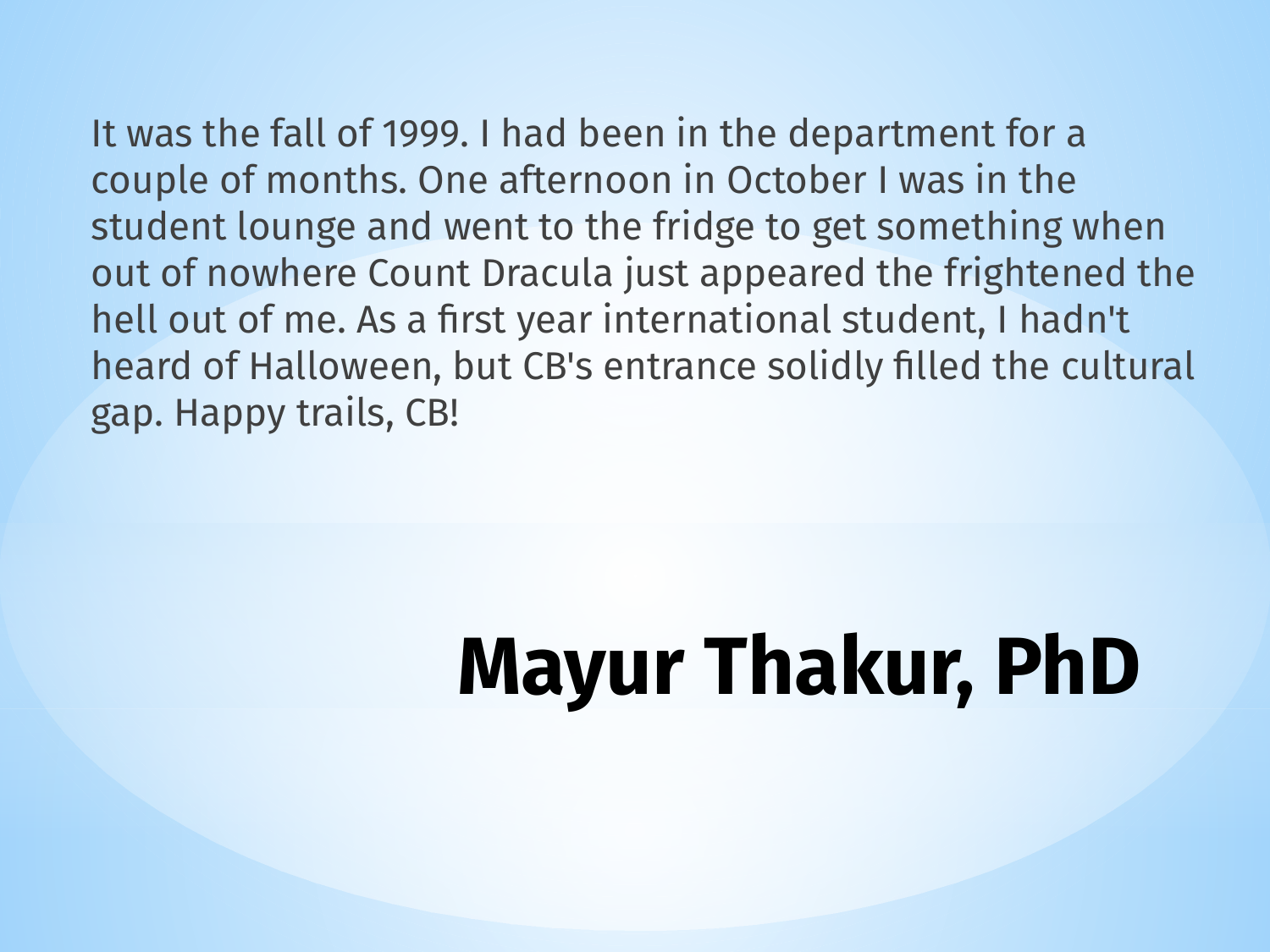

It was the fall of 1999. I had been in the department for a couple of months. One afternoon in October I was in the student lounge and went to the fridge to get something when out of nowhere Count Dracula just appeared the frightened the hell out of me. As a first year international student, I hadn't heard of Halloween, but CB's entrance solidly filled the cultural gap. Happy trails, CB!
# Mayur Thakur, PhD